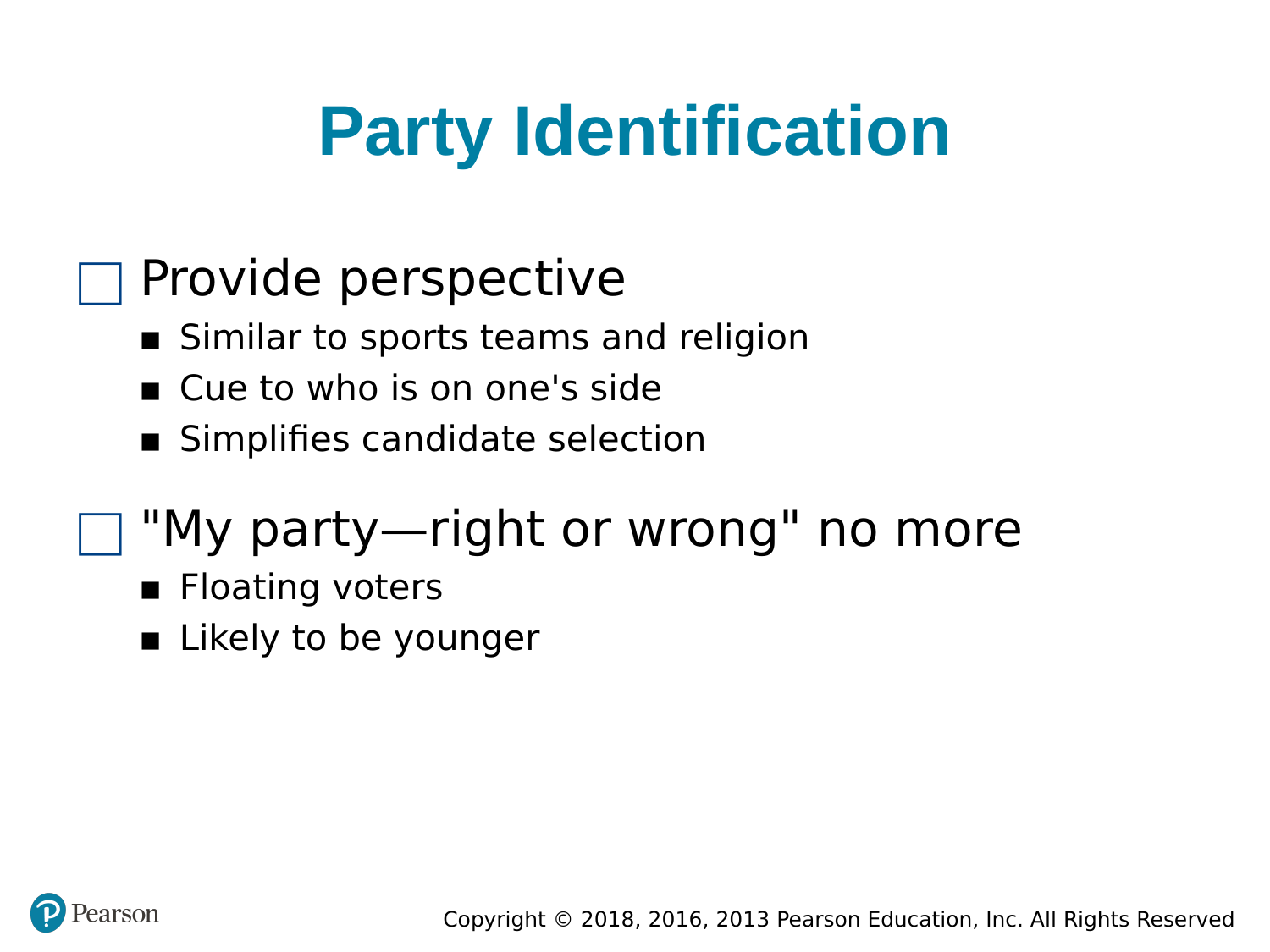

# Party Identification
Provide perspective
Similar to sports teams and religion
Cue to who is on one's side
Simplifies candidate selection
"My party—right or wrong" no more
Floating voters
Likely to be younger